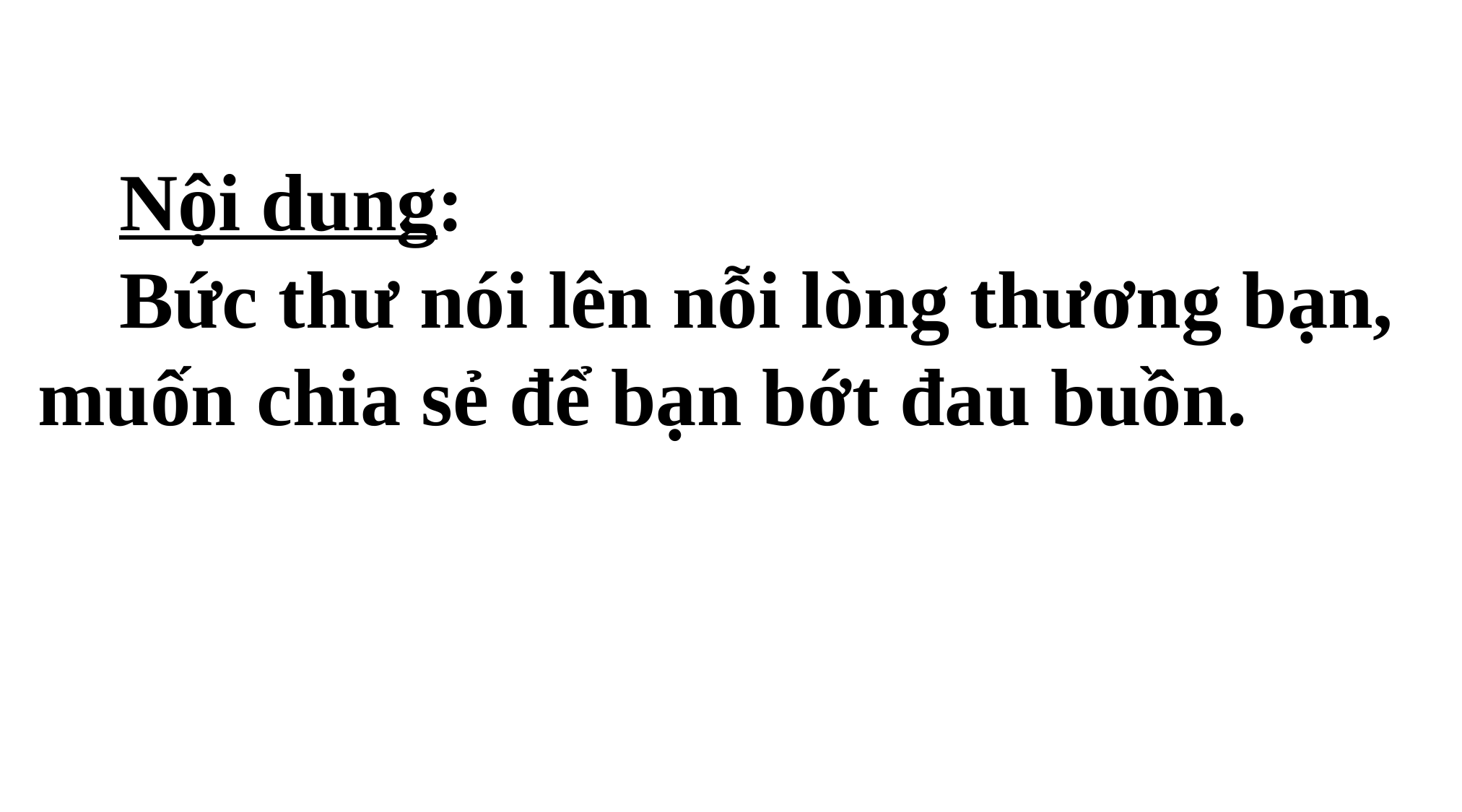

Nội dung:
    Bức thư nói lên nỗi lòng thương bạn, muốn chia sẻ để bạn bớt đau buồn.